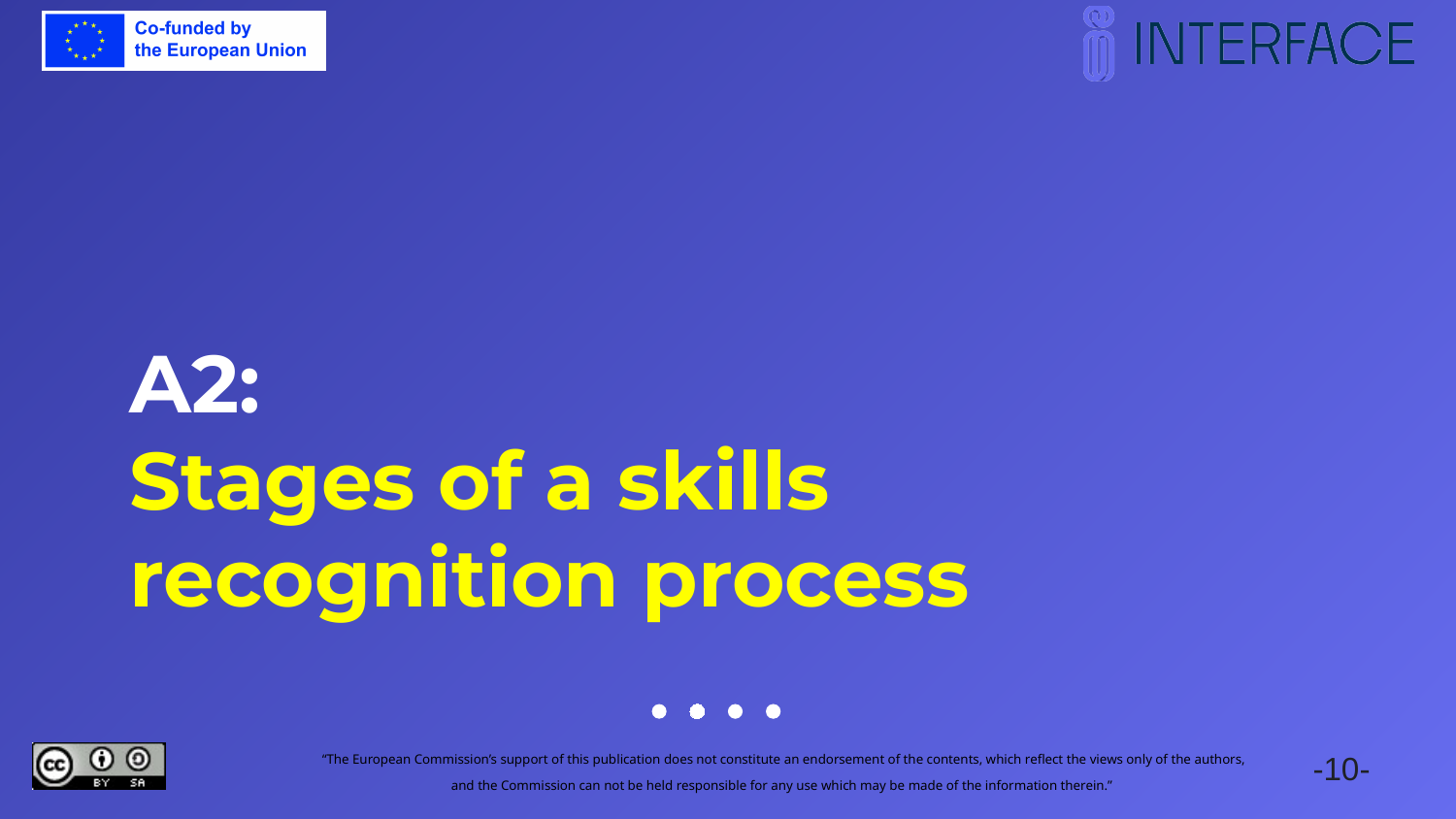

# A2: Stages of a skills recognition process